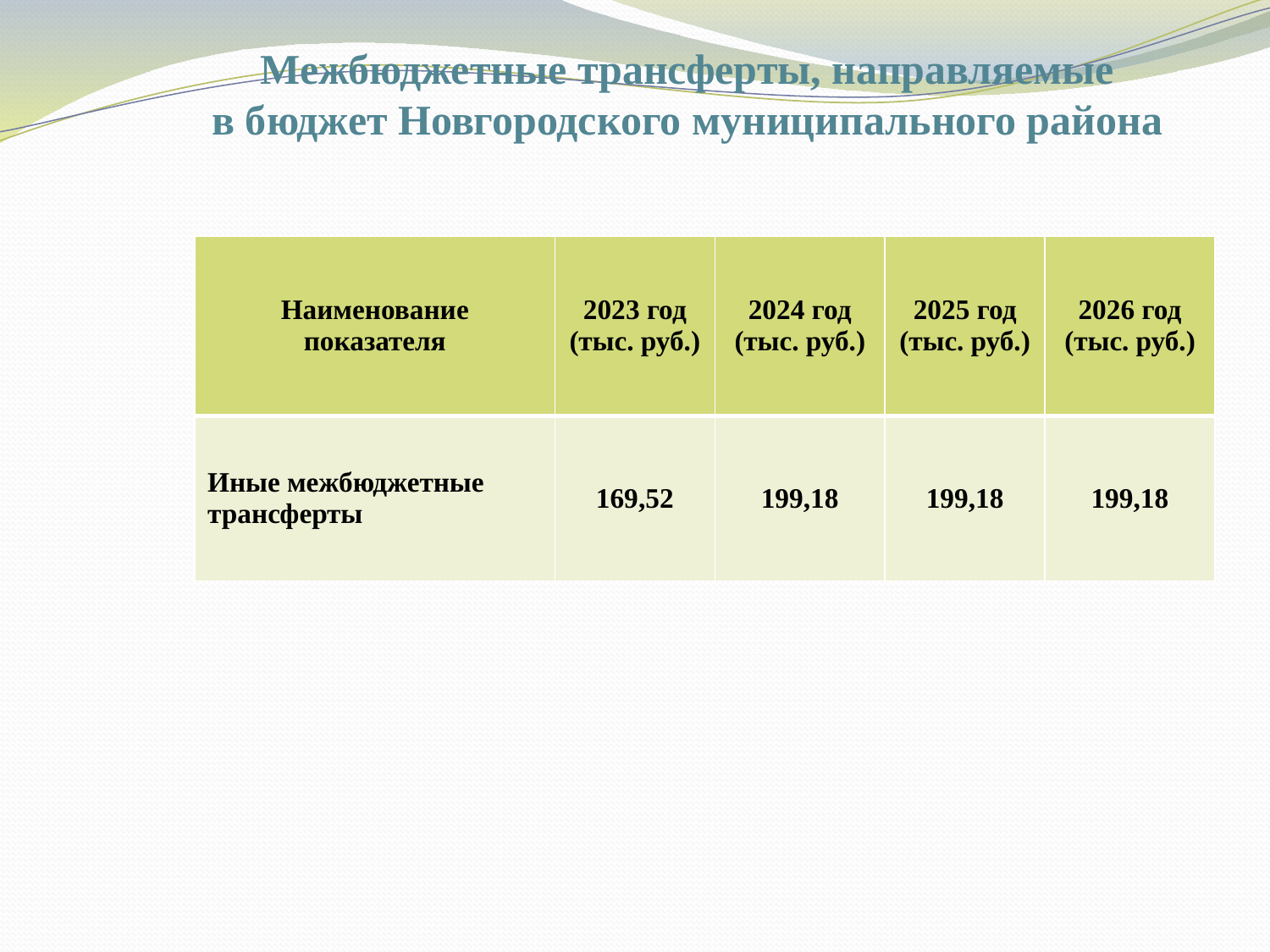

Межбюджетные трансферты, направляемые
в бюджет Новгородского муниципального района
| Наименование показателя | 2023 год (тыс. руб.) | 2024 год (тыс. руб.) | 2025 год (тыс. руб.) | 2026 год (тыс. руб.) |
| --- | --- | --- | --- | --- |
| Иные межбюджетные трансферты | 169,52 | 199,18 | 199,18 | 199,18 |